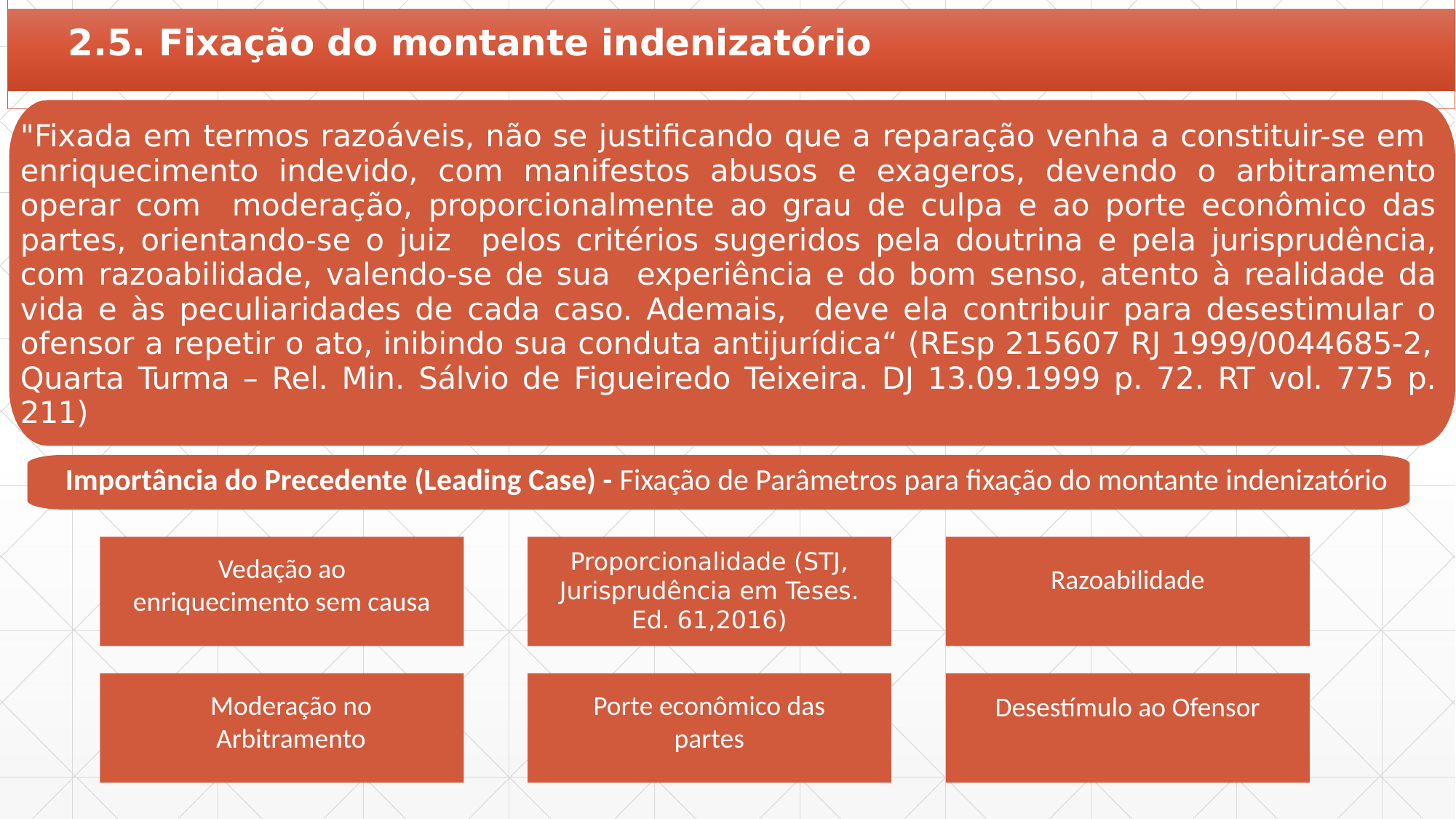

# 2.5. Fixação do montante indenizatório

"Fixada em termos razoáveis, não se justificando que a reparação venha a constituir-se em  enriquecimento indevido, com manifestos abusos e exageros, devendo o arbitramento operar com  moderação, proporcionalmente ao grau de culpa e ao porte econômico das partes, orientando-se o juiz  pelos critérios sugeridos pela doutrina e pela jurisprudência, com razoabilidade, valendo-se de sua  experiência e do bom senso, atento à realidade da vida e às peculiaridades de cada caso. Ademais,  deve ela contribuir para desestimular o ofensor a repetir o ato, inibindo sua conduta antijurídica“ (REsp 215607 RJ 1999/0044685-2, Quarta Turma – Rel. Min. Sálvio de Figueiredo Teixeira. DJ 13.09.1999 p. 72. RT vol. 775 p. 211)

Importância do Precedente (Leading Case) - Fixação de Parâmetros para fixação do montante indenizatório

Proporcionalidade (STJ, Jurisprudência em Teses. Ed. 61,2016)

Vedação ao enriquecimento sem causa

Razoabilidade

Moderação no Arbitramento
Porte econômico das partes
Desestímulo ao Ofensor